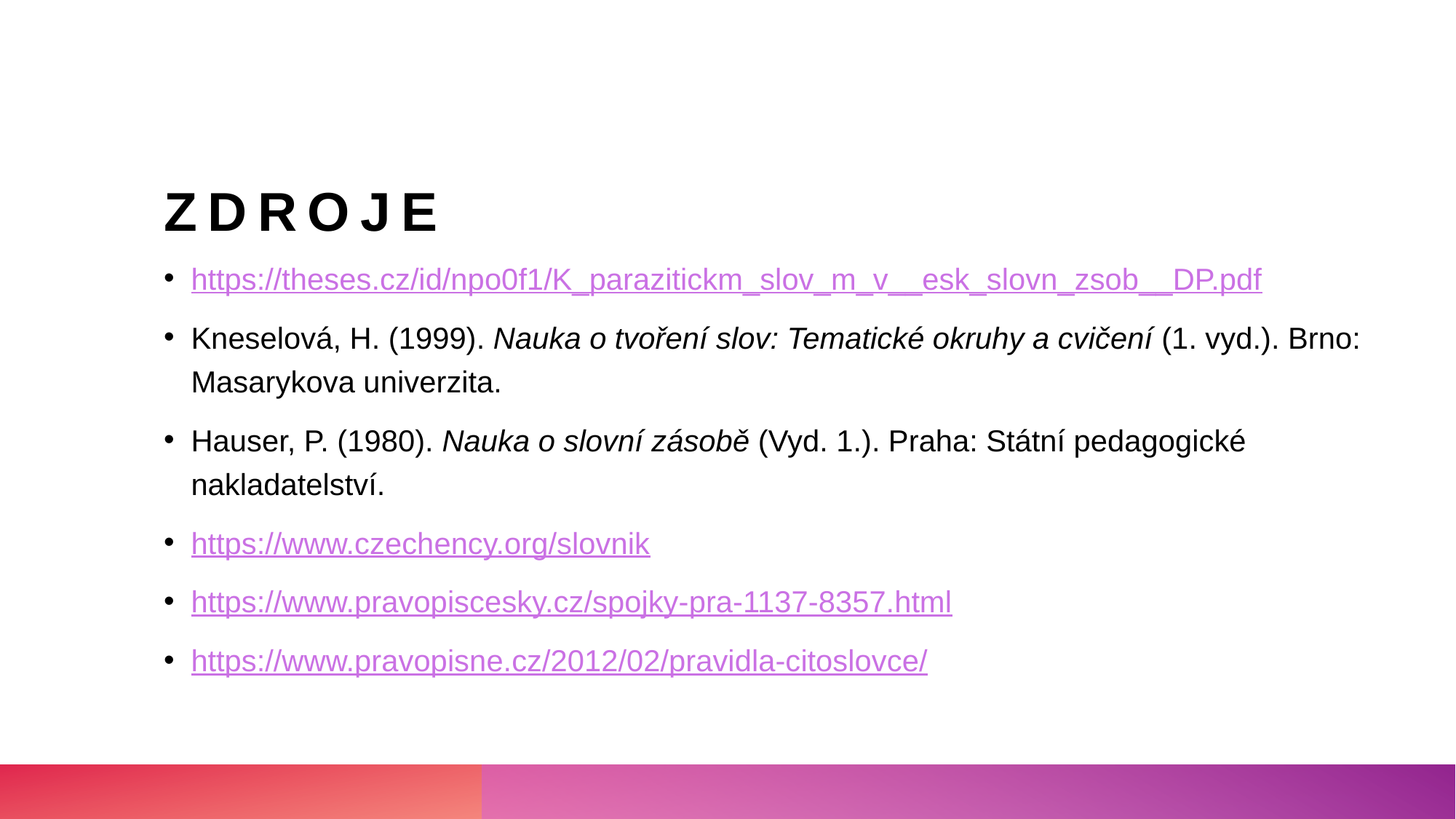

# Zdroje
https://theses.cz/id/npo0f1/K_parazitickm_slov_m_v__esk_slovn_zsob__DP.pdf
Kneselová, H. (1999). Nauka o tvoření slov: Tematické okruhy a cvičení (1. vyd.). Brno: Masarykova univerzita.
Hauser, P. (1980). Nauka o slovní zásobě (Vyd. 1.). Praha: Státní pedagogické nakladatelství.
https://www.czechency.org/slovnik
https://www.pravopiscesky.cz/spojky-pra-1137-8357.html
https://www.pravopisne.cz/2012/02/pravidla-citoslovce/